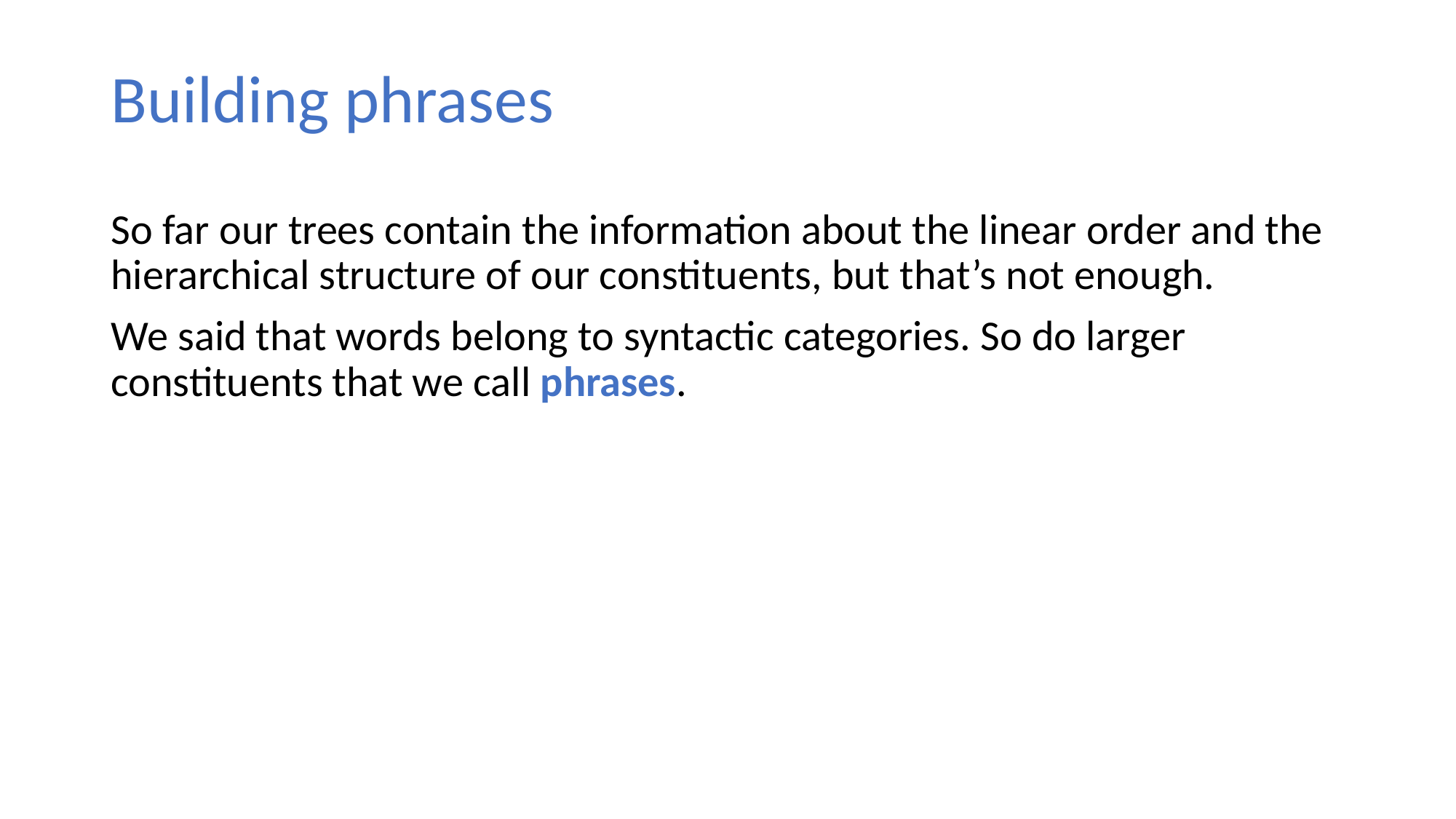

# Building phrases
So far our trees contain the information about the linear order and the hierarchical structure of our constituents, but that’s not enough.
We said that words belong to syntactic categories. So do larger constituents that we call phrases.